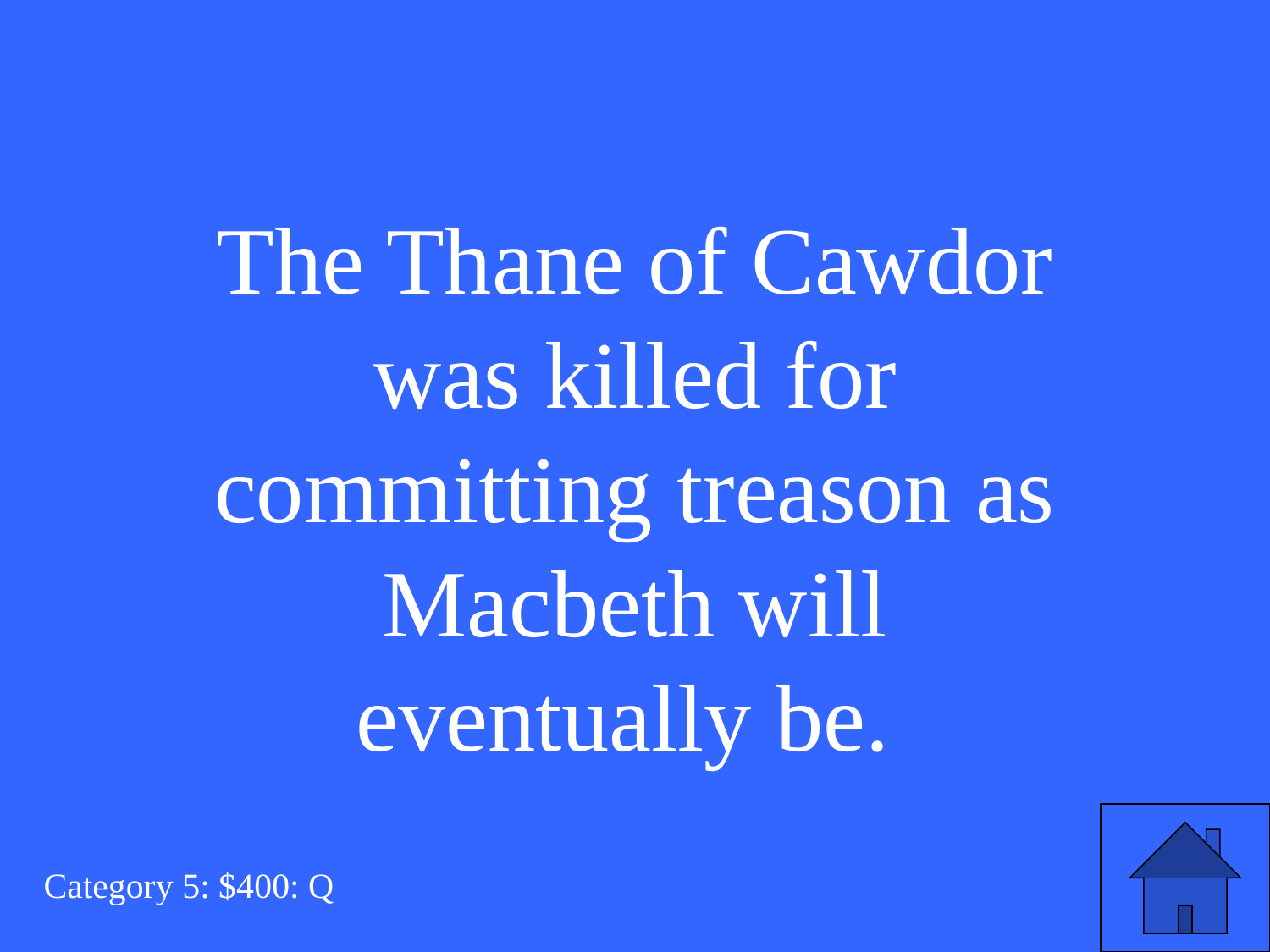

The Thane of Cawdor was killed for committing treason as Macbeth will eventually be.

Category 5: $400: Q